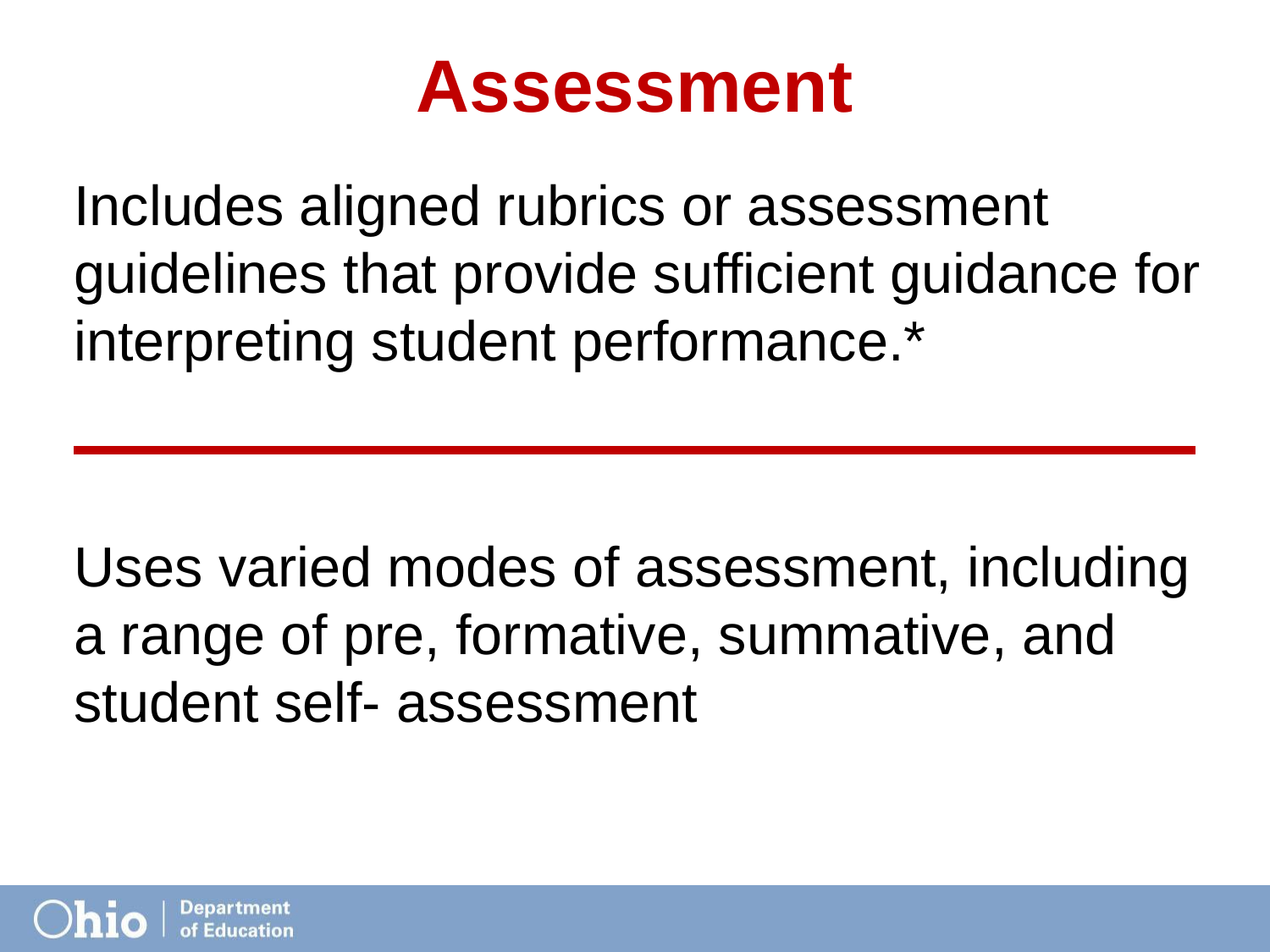

# Assessment
Includes aligned rubrics or assessment guidelines that provide sufficient guidance for interpreting student performance.*

Uses varied modes of assessment, including a range of pre, formative, summative, and student self- assessment